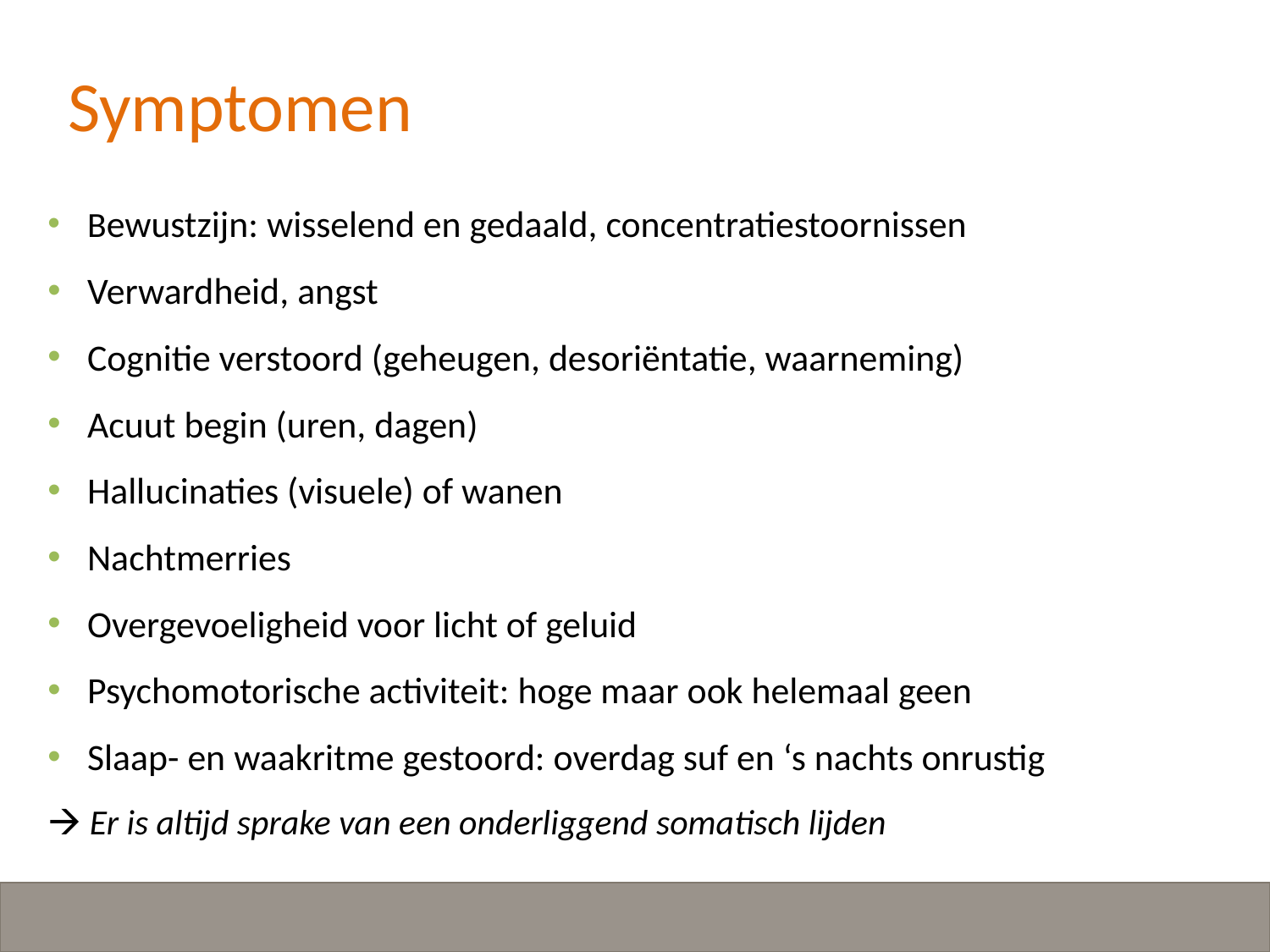

# Symptomen

Bewustzijn: wisselend en gedaald, concentratiestoornissen
Verwardheid, angst
Cognitie verstoord (geheugen, desoriëntatie, waarneming)
Acuut begin (uren, dagen)
Hallucinaties (visuele) of wanen
Nachtmerries
Overgevoeligheid voor licht of geluid
Psychomotorische activiteit: hoge maar ook helemaal geen
Slaap- en waakritme gestoord: overdag suf en ‘s nachts onrustig
🡪 Er is altijd sprake van een onderliggend somatisch lijden